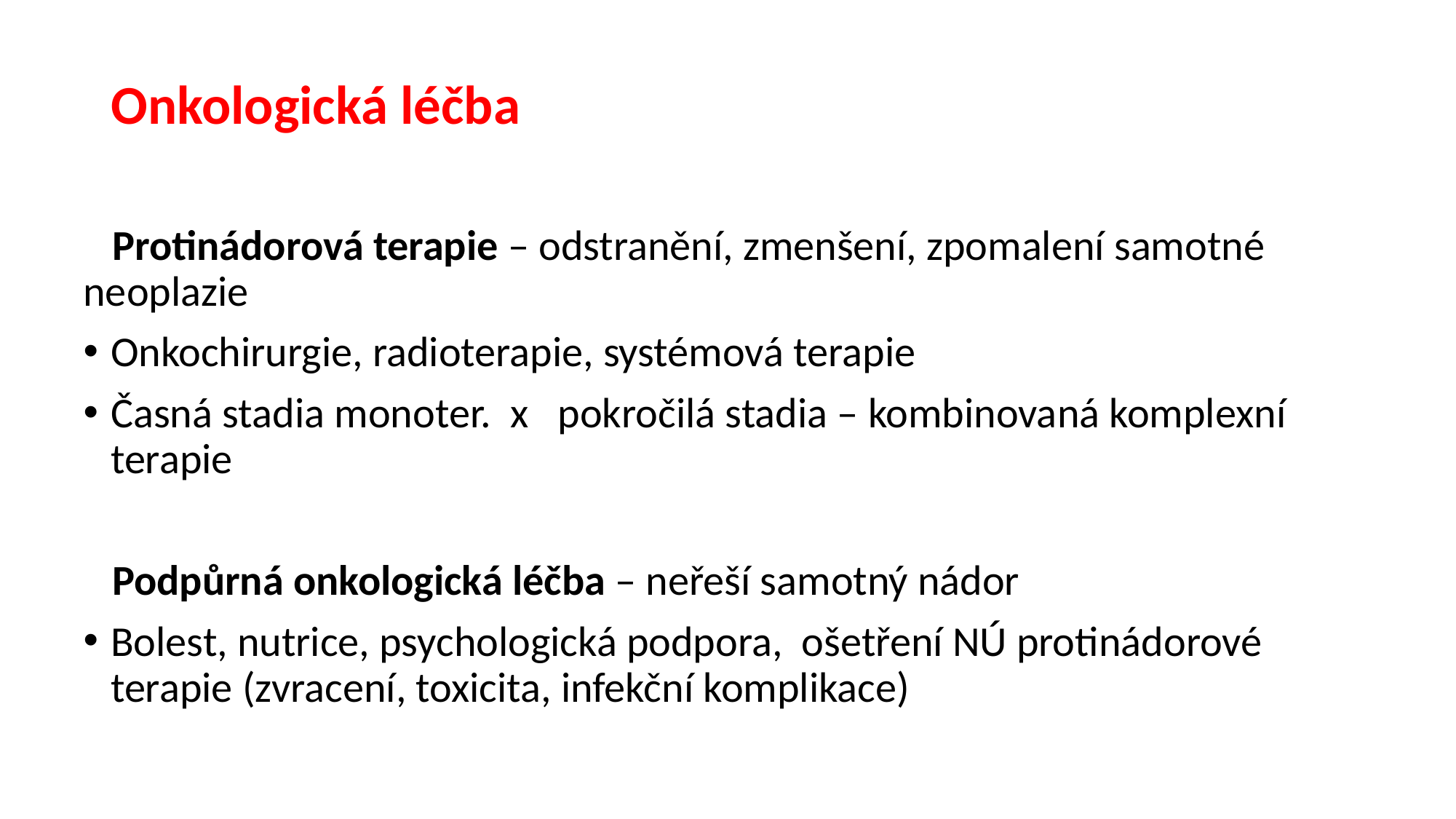

# Onkologická léčba
   Protinádorová terapie – odstranění, zmenšení, zpomalení samotné neoplazie
Onkochirurgie, radioterapie, systémová terapie
Časná stadia monoter.  x   pokročilá stadia – kombinovaná komplexní terapie

   Podpůrná onkologická léčba – neřeší samotný nádor
Bolest, nutrice, psychologická podpora,  ošetření NÚ protinádorové terapie (zvracení, toxicita, infekční komplikace)